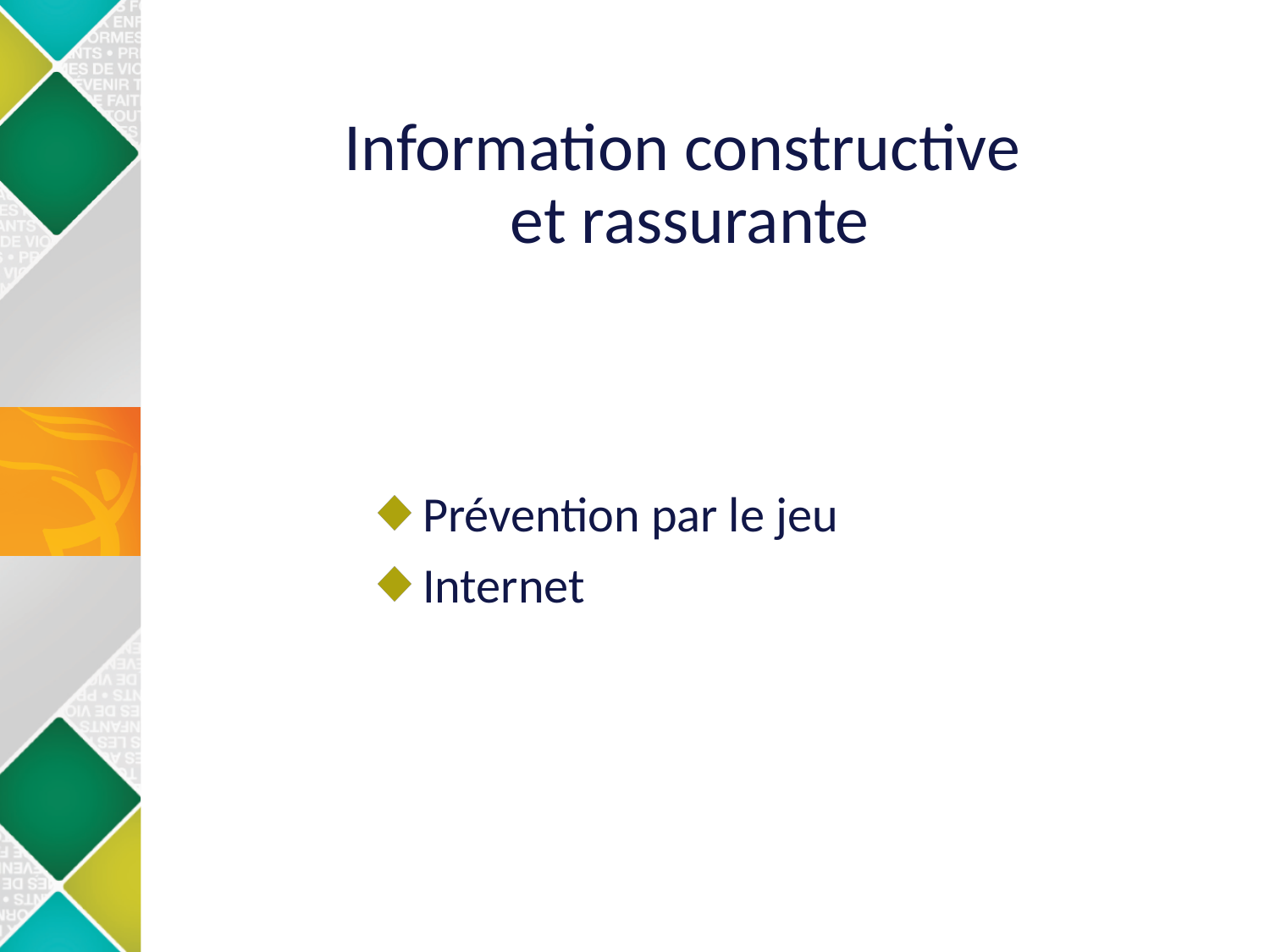

# Information constructive et rassurante

 Prévention par le jeu
 Internet